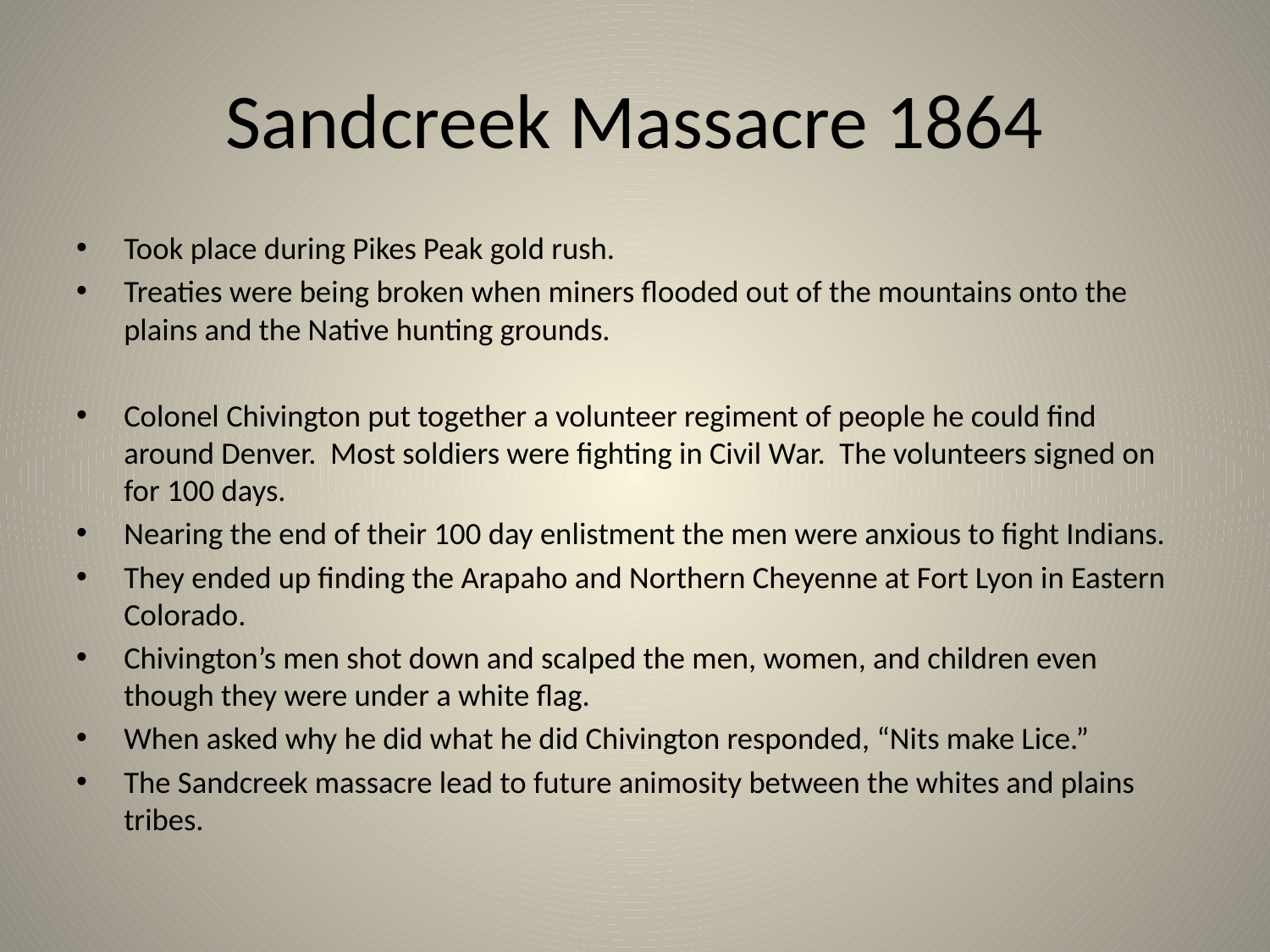

# Sandcreek Massacre 1864
Took place during Pikes Peak gold rush.
Treaties were being broken when miners flooded out of the mountains onto the plains and the Native hunting grounds.

Colonel Chivington put together a volunteer regiment of people he could find around Denver.  Most soldiers were fighting in Civil War.  The volunteers signed on for 100 days.
Nearing the end of their 100 day enlistment the men were anxious to fight Indians.
They ended up finding the Arapaho and Northern Cheyenne at Fort Lyon in Eastern Colorado.
Chivington’s men shot down and scalped the men, women, and children even though they were under a white flag.
When asked why he did what he did Chivington responded, “Nits make Lice.”
The Sandcreek massacre lead to future animosity between the whites and plains tribes.